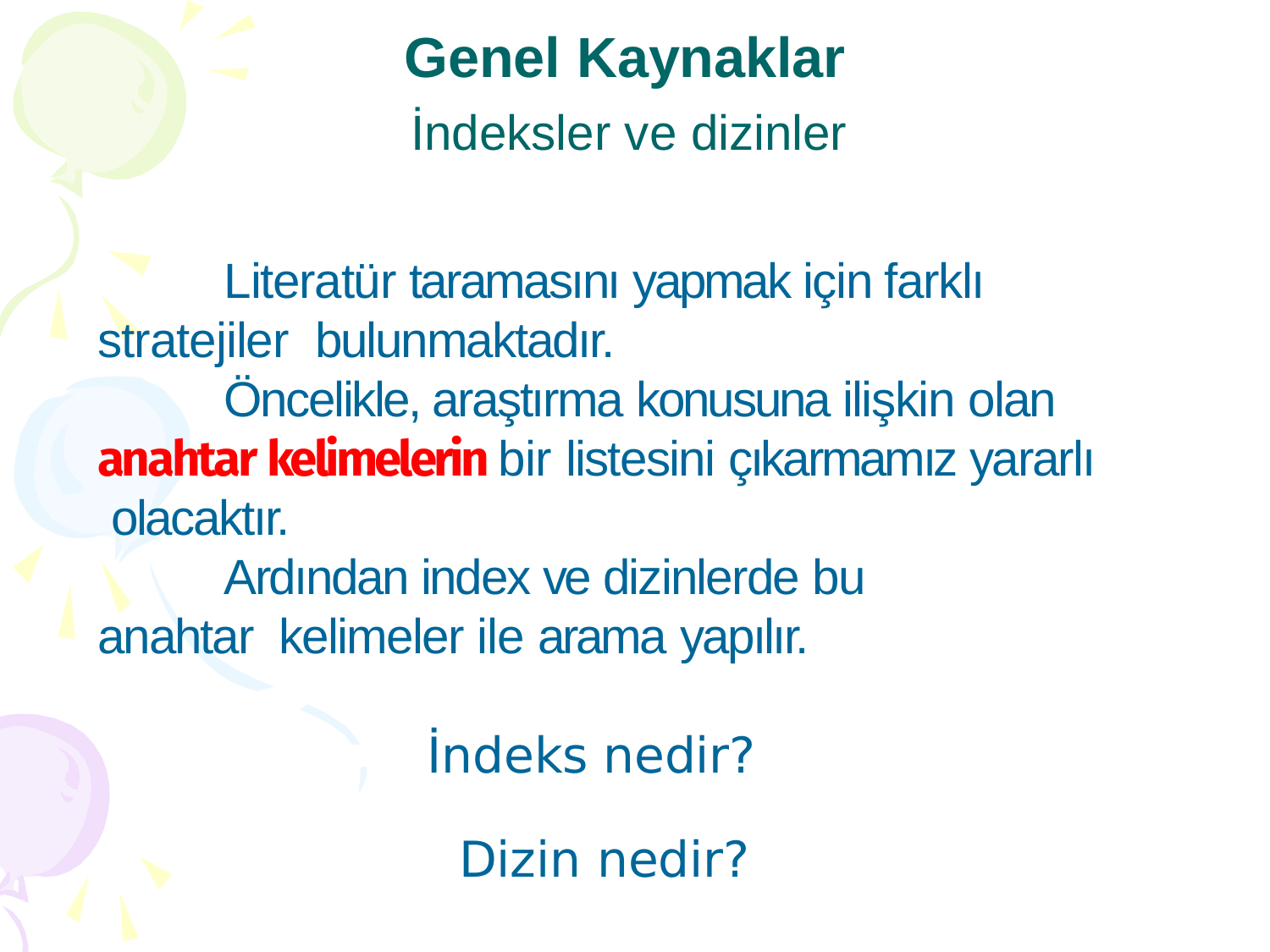

# Genel Kaynaklar
İndeksler ve dizinler
Literatür taramasını yapmak için farklı stratejiler  bulunmaktadır.
Öncelikle, araştırma konusuna ilişkin olan  anahtar kelimelerin bir listesini çıkarmamız yararlı  olacaktır.
Ardından index ve dizinlerde bu anahtar  kelimeler ile arama yapılır.
İndeks nedir?  Dizin nedir?